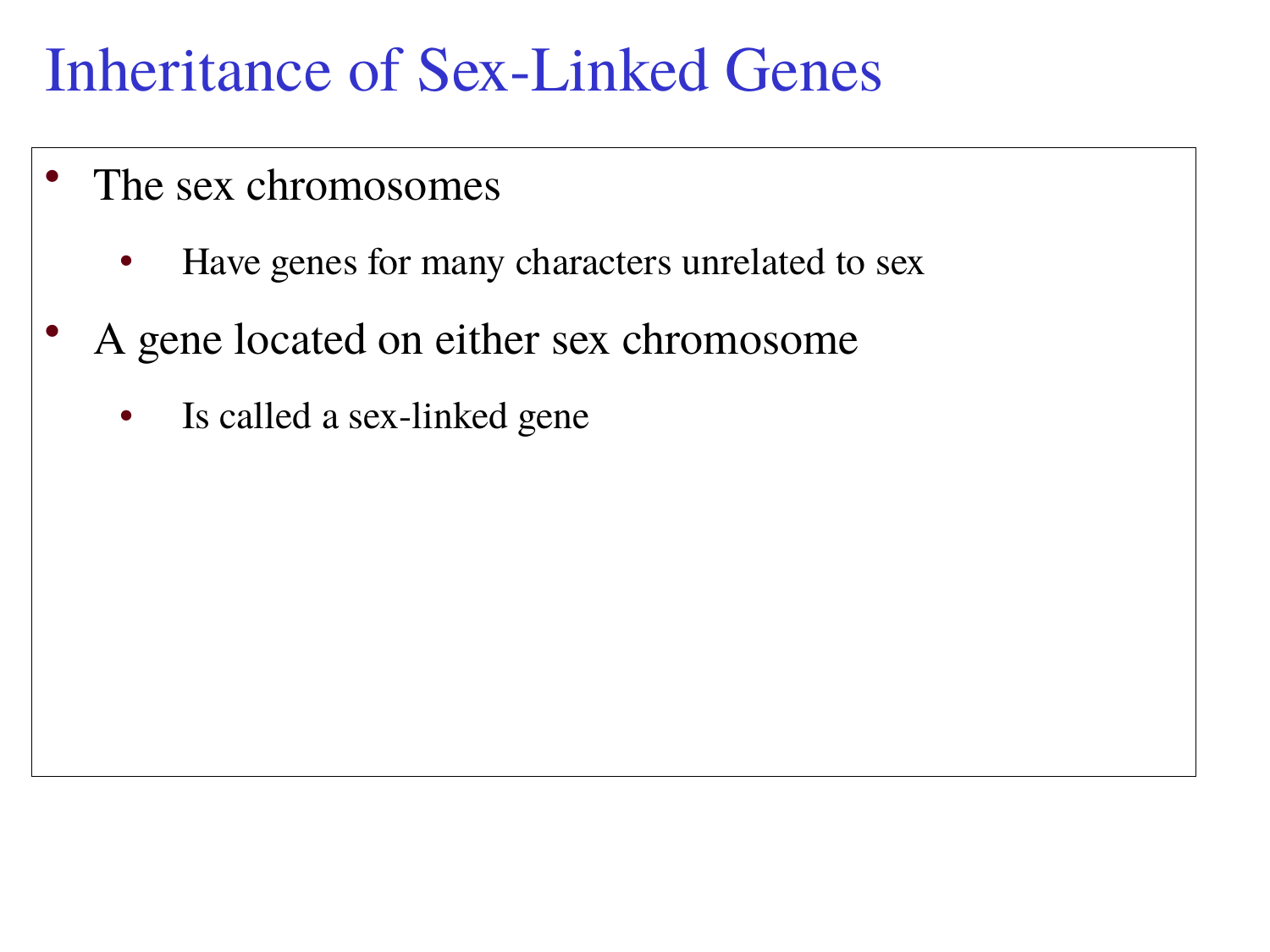

Inheritance of Sex-Linked Genes
The sex chromosomes
Have genes for many characters unrelated to sex
A gene located on either sex chromosome
Is called a sex-linked gene